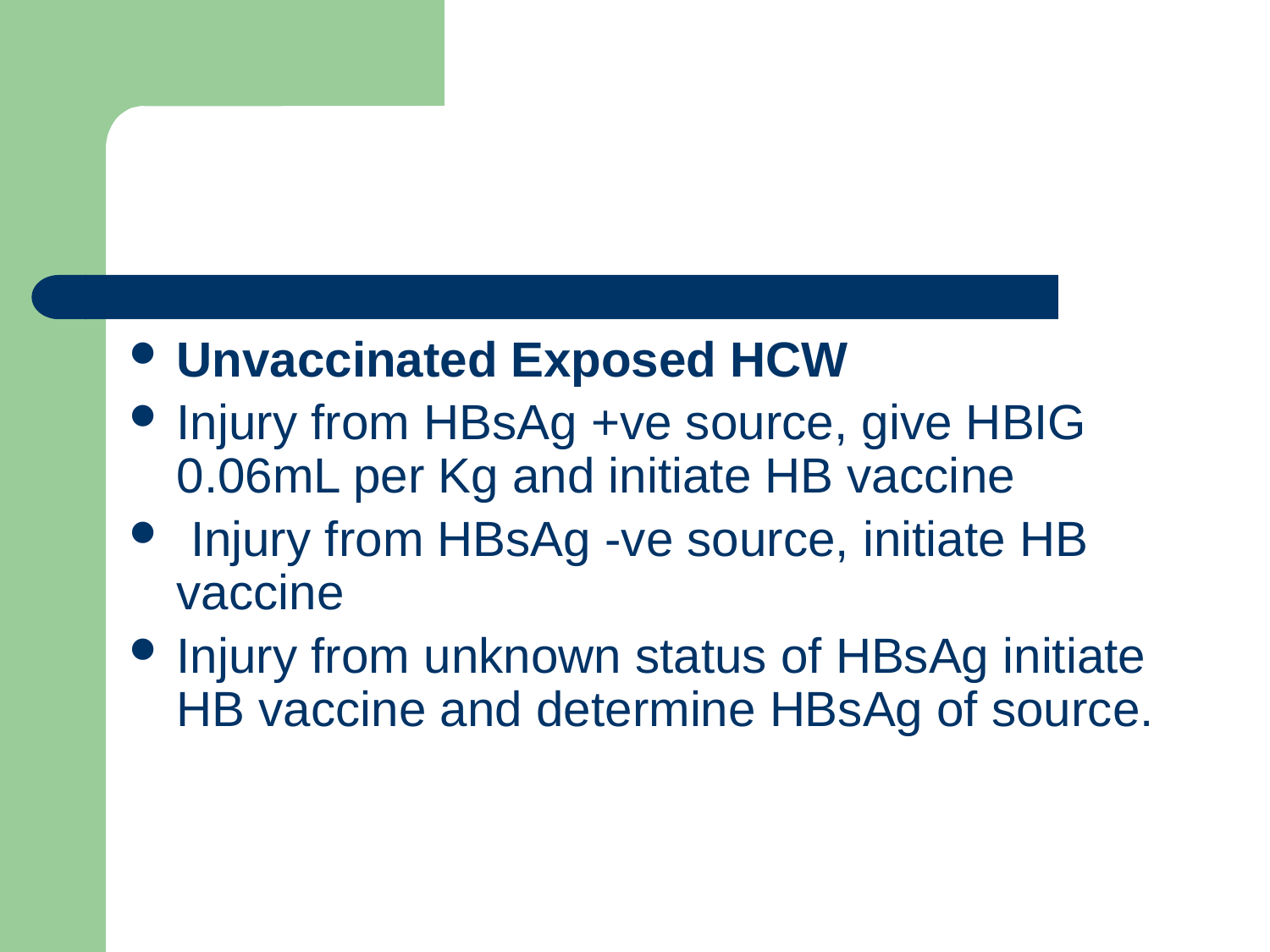

#
Unvaccinated Exposed HCW
Injury from HBsAg +ve source, give HBIG 0.06mL per Kg and initiate HB vaccine
 Injury from HBsAg -ve source, initiate HB vaccine
Injury from unknown status of HBsAg initiate HB vaccine and determine HBsAg of source.